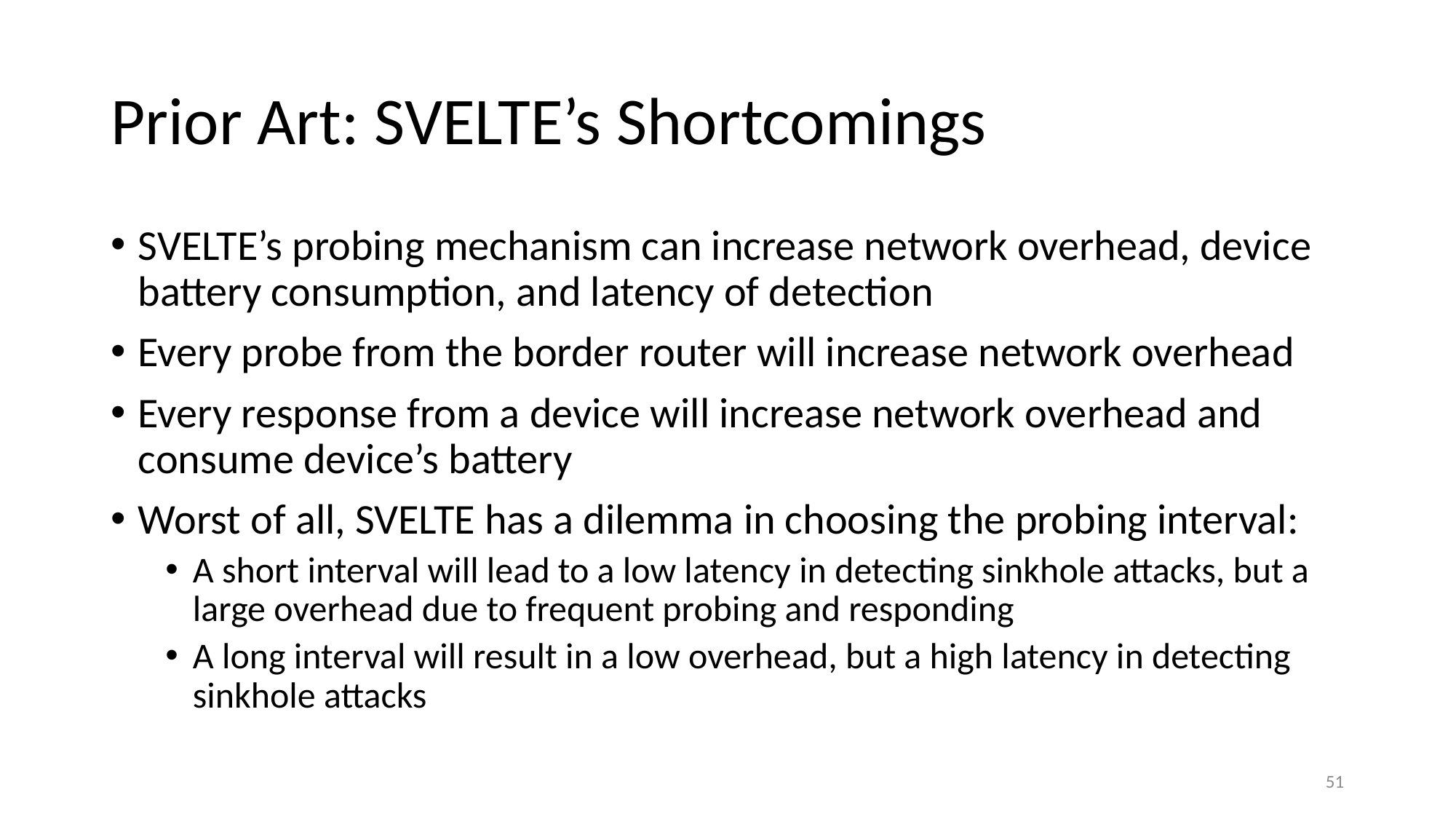

# Prior Art: SVELTE’s Shortcomings
SVELTE’s probing mechanism can increase network overhead, device battery consumption, and latency of detection
Every probe from the border router will increase network overhead
Every response from a device will increase network overhead and consume device’s battery
Worst of all, SVELTE has a dilemma in choosing the probing interval:
A short interval will lead to a low latency in detecting sinkhole attacks, but a large overhead due to frequent probing and responding
A long interval will result in a low overhead, but a high latency in detecting sinkhole attacks
51